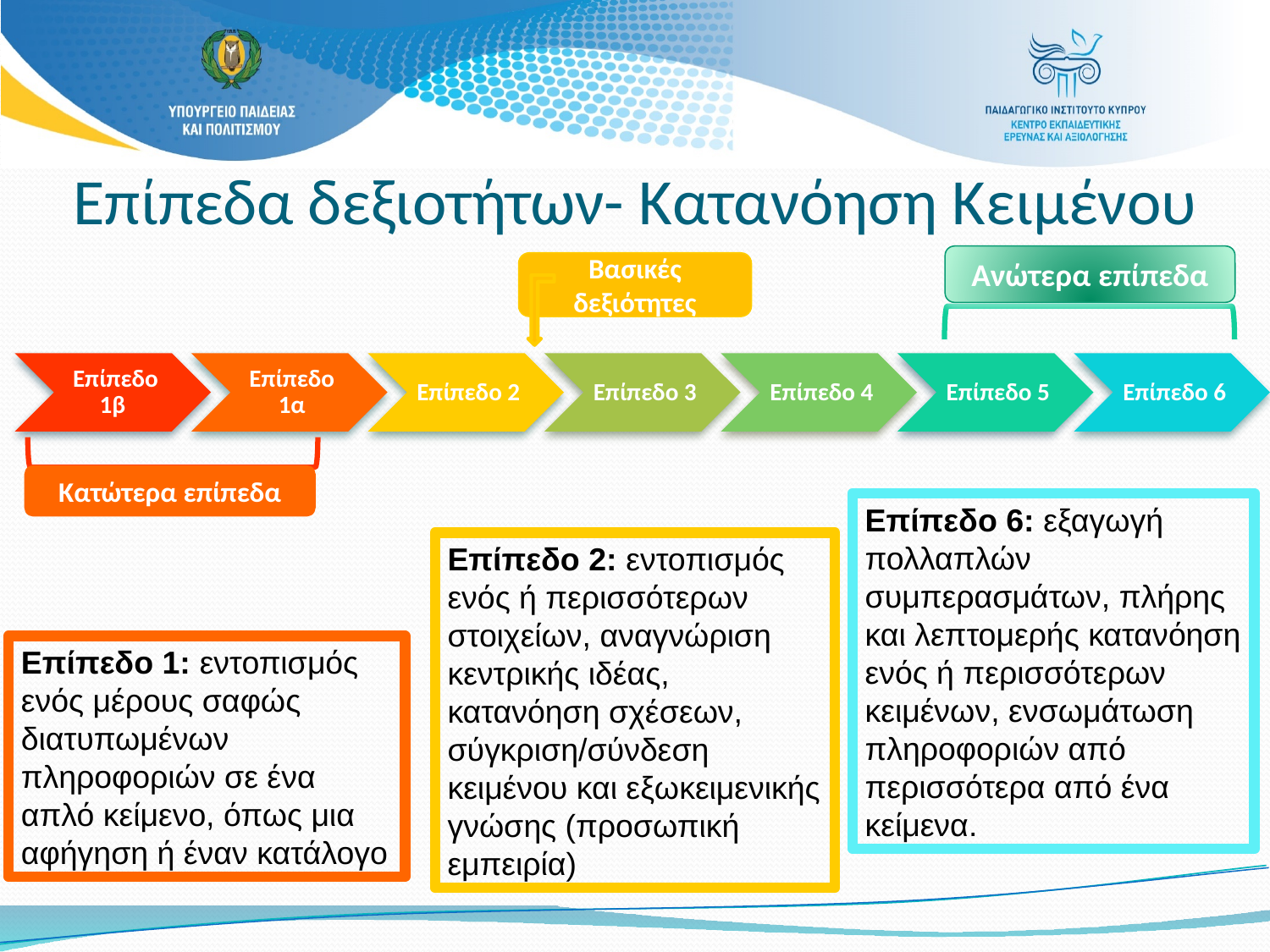

# Επίπεδα δεξιοτήτων- Κατανόηση Κειμένου

Ανώτερα επίπεδα
Βασικές δεξιότητες
Επίπεδο 1β
Επίπεδο 1α
Επίπεδο 2
Επίπεδο 3
Επίπεδο 4
Επίπεδο 5
Επίπεδο 6

Κατώτερα επίπεδα
Επίπεδο 6: εξαγωγή πολλαπλών συμπερασμάτων, πλήρης και λεπτομερής κατανόηση ενός ή περισσότερων κειμένων, ενσωμάτωση πληροφοριών από
περισσότερα από ένα κείμενα.
Επίπεδο 2: εντοπισμός ενός ή περισσότερων στοιχείων, αναγνώριση κεντρικής ιδέας, κατανόηση σχέσεων, σύγκριση/σύνδεση κειμένου και εξωκειμενικής γνώσης (προσωπική εμπειρία)
Επίπεδο 1: εντοπισμός ενός μέρους σαφώς διατυπωμένων πληροφοριών σε ένα απλό κείμενο, όπως μια αφήγηση ή έναν κατάλογο